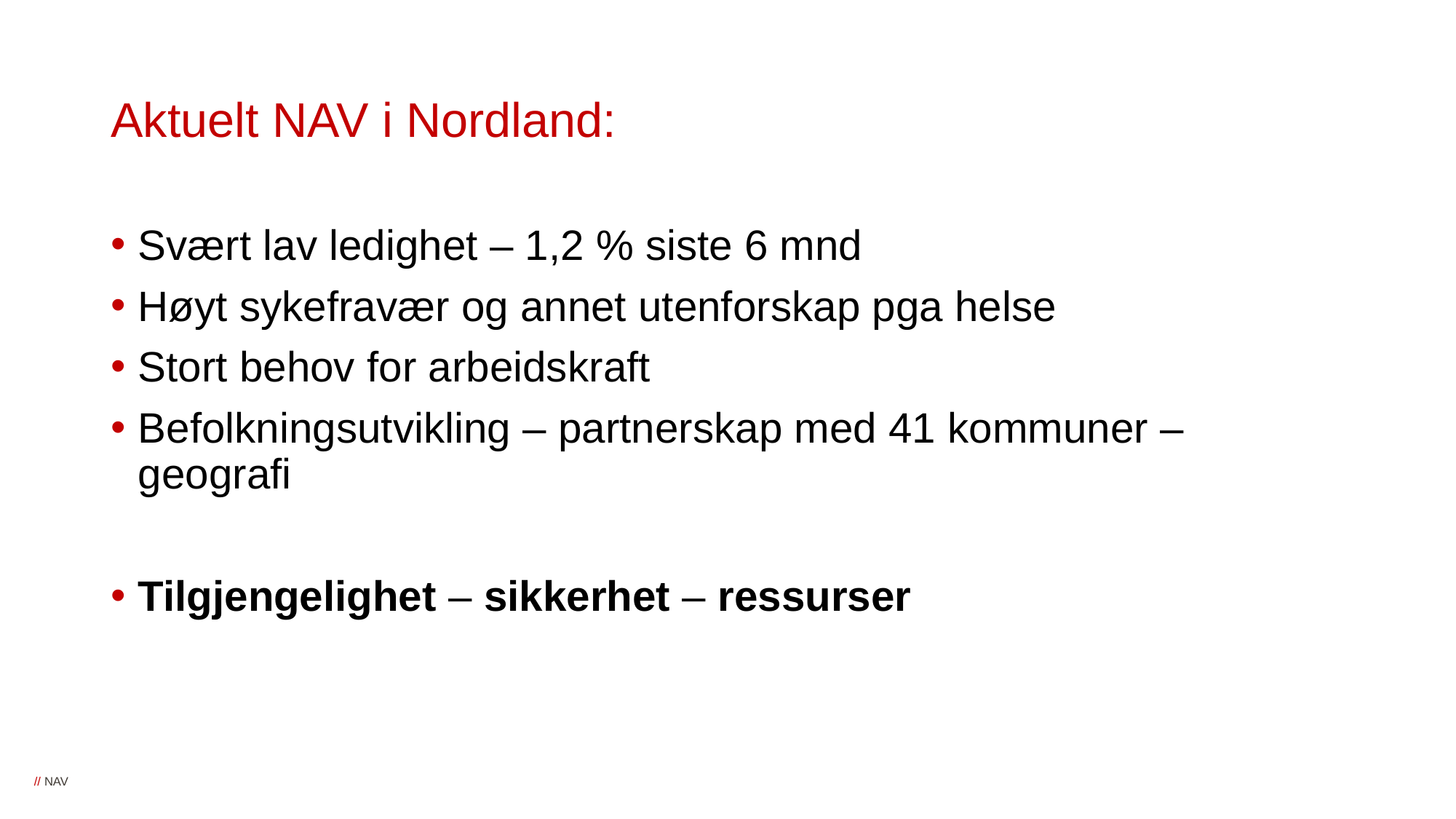

# Aktuelt NAV i Nordland:
Svært lav ledighet – 1,2 % siste 6 mnd
Høyt sykefravær og annet utenforskap pga helse
Stort behov for arbeidskraft
Befolkningsutvikling – partnerskap med 41 kommuner – geografi

Tilgjengelighet – sikkerhet – ressurser